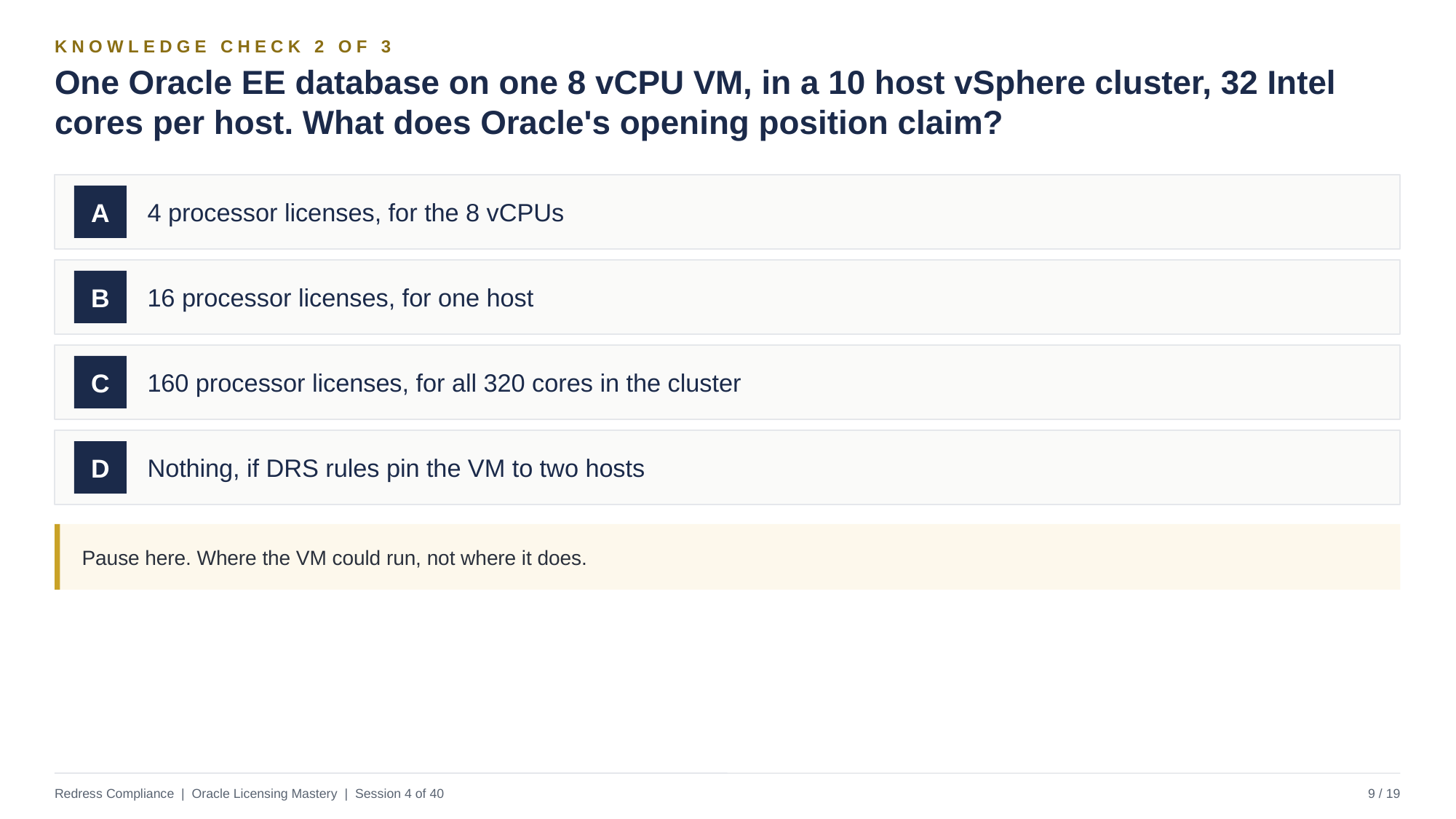

KNOWLEDGE CHECK 2 OF 3
One Oracle EE database on one 8 vCPU VM, in a 10 host vSphere cluster, 32 Intel cores per host. What does Oracle's opening position claim?

4 processor licenses, for the 8 vCPUs

A

16 processor licenses, for one host

B

160 processor licenses, for all 320 cores in the cluster

C

Nothing, if DRS rules pin the VM to two hosts

D

Pause here. Where the VM could run, not where it does.

Redress Compliance  |  Oracle Licensing Mastery  |  Session 4 of 40
9 / 19